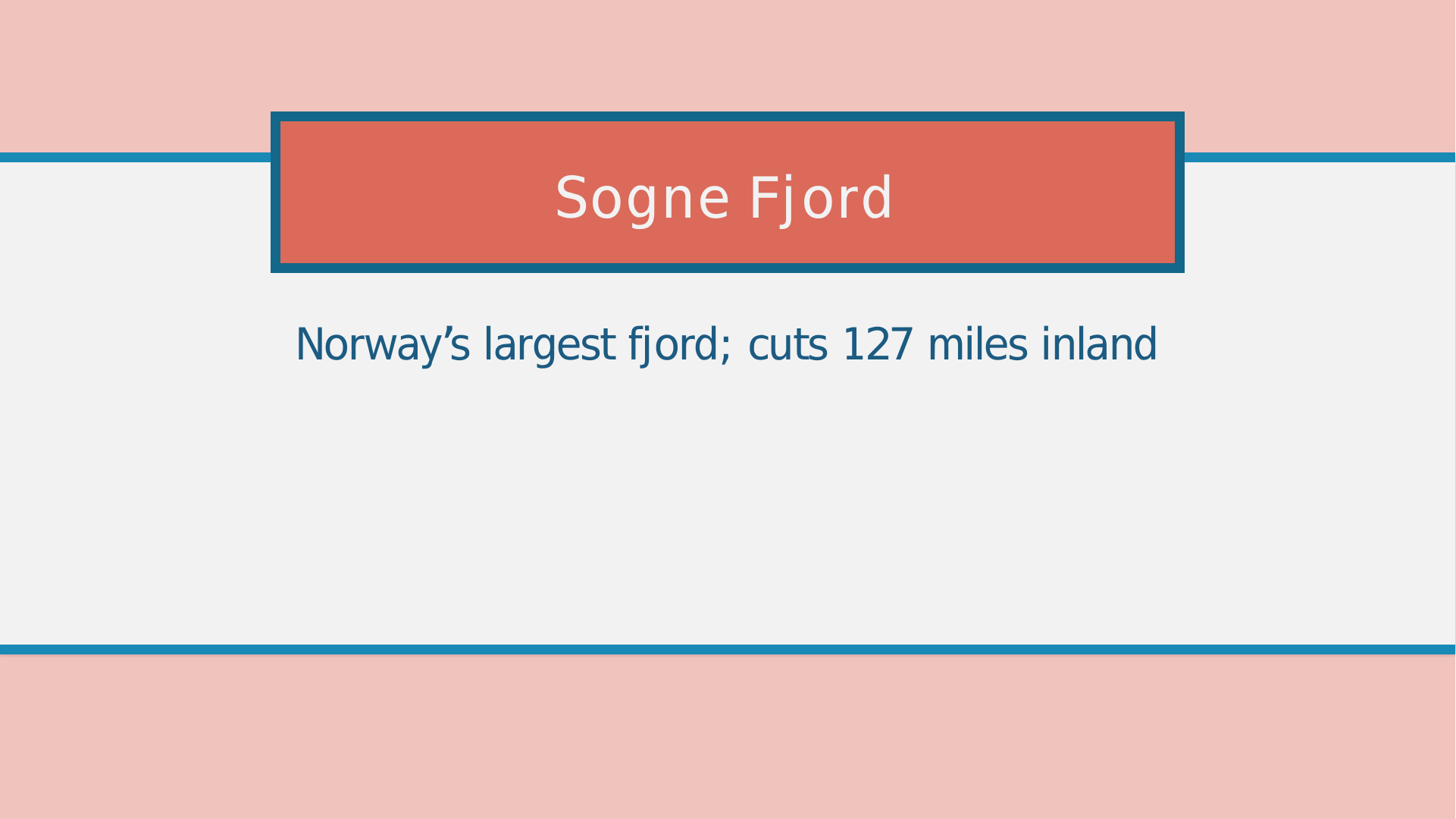

# Sogne Fjord
Norway’s largest fjord; cuts 127 miles inland